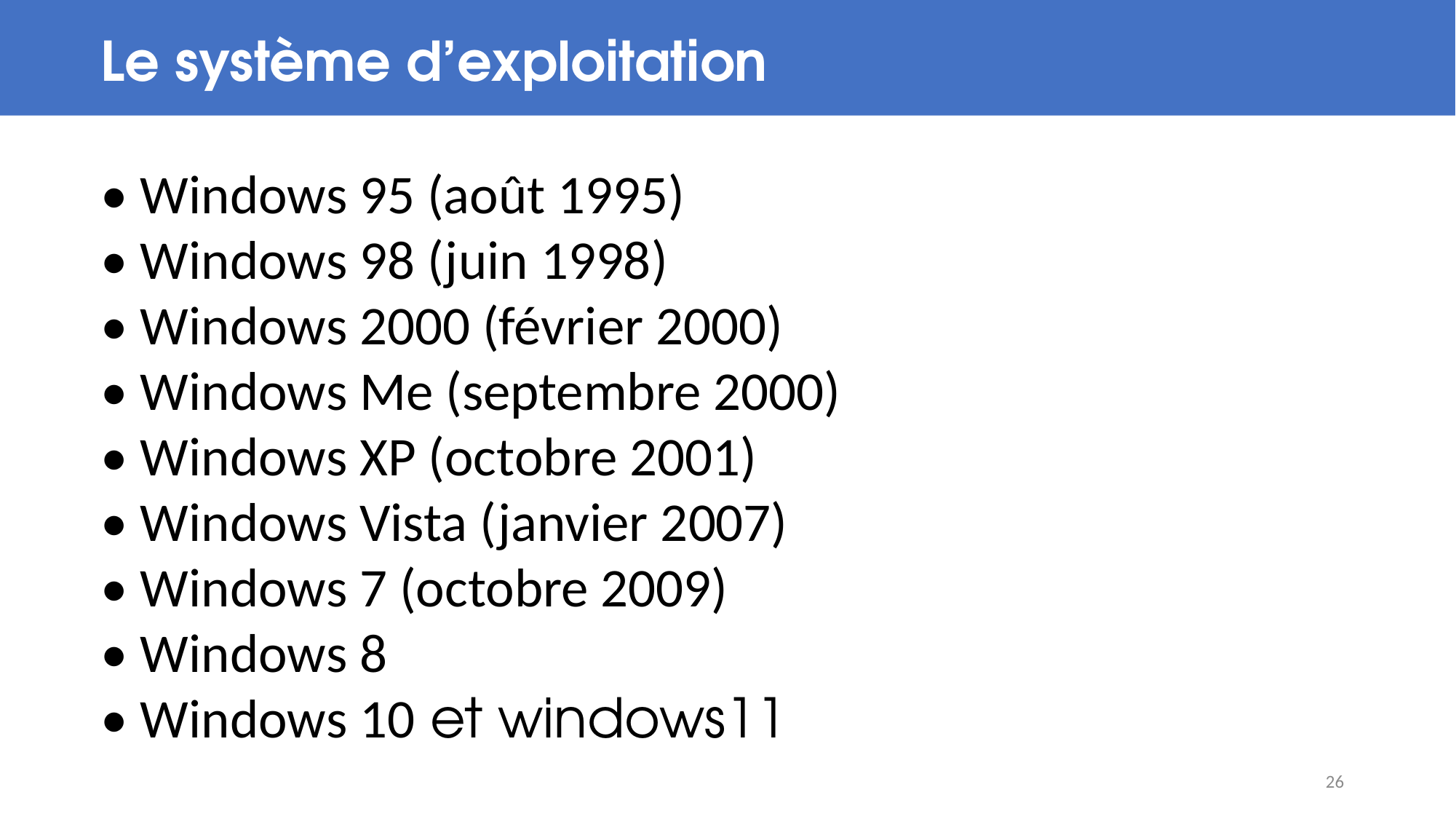

Le système d’exploitation
• Windows 95 (août 1995)
• Windows 98 (juin 1998)
• Windows 2000 (février 2000)
• Windows Me (septembre 2000)
• Windows XP (octobre 2001)
• Windows Vista (janvier 2007)
• Windows 7 (octobre 2009)
• Windows 8
• Windows 10 et windows11
26